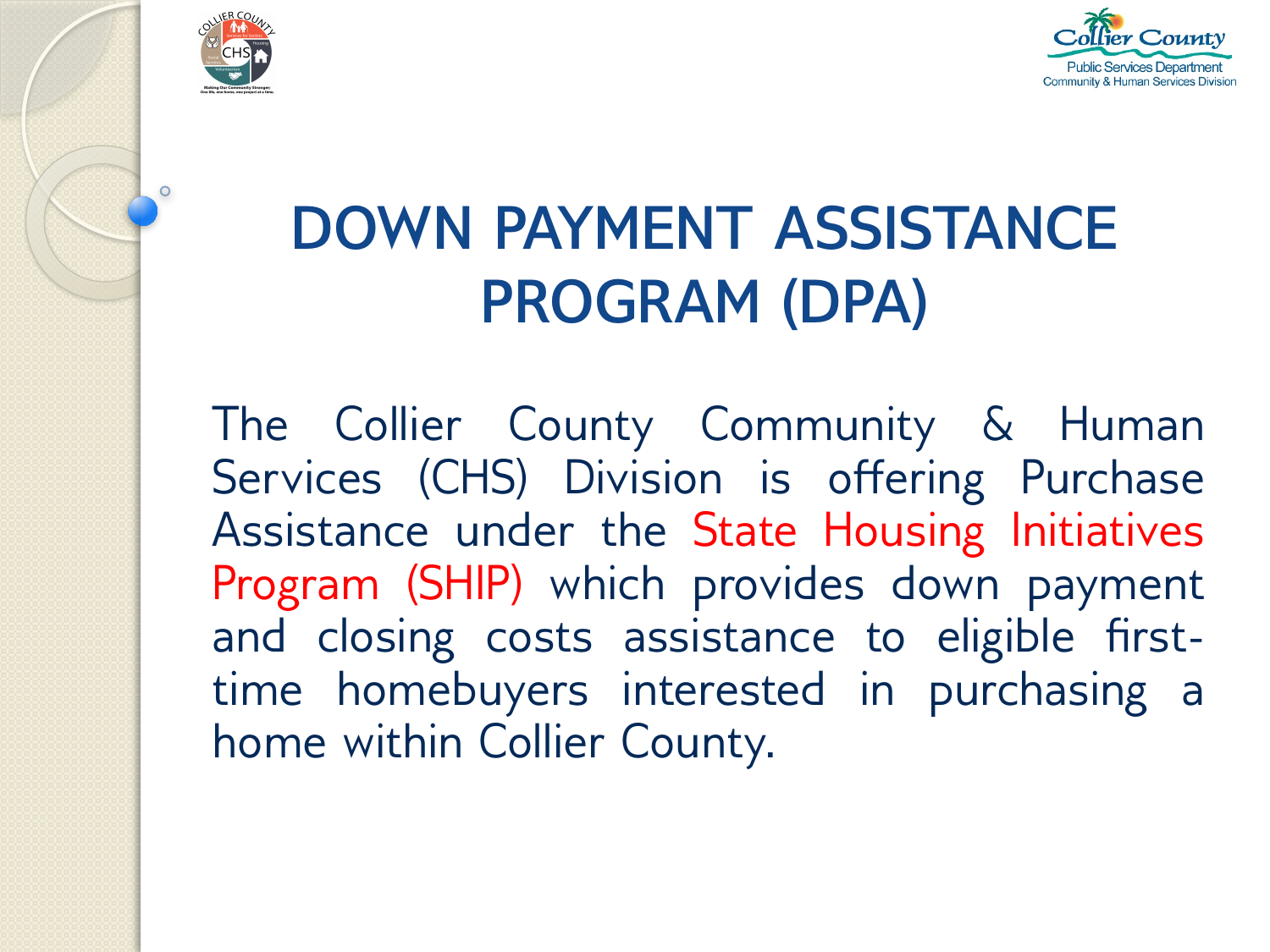

# DOWN PAYMENT ASSISTANCE PROGRAM (DPA)
The Collier County Community & Human Services (CHS) Division is offering Purchase Assistance under the State Housing Initiatives Program (SHIP) which provides down payment and closing costs assistance to eligible first-time homebuyers interested in purchasing a home within Collier County.